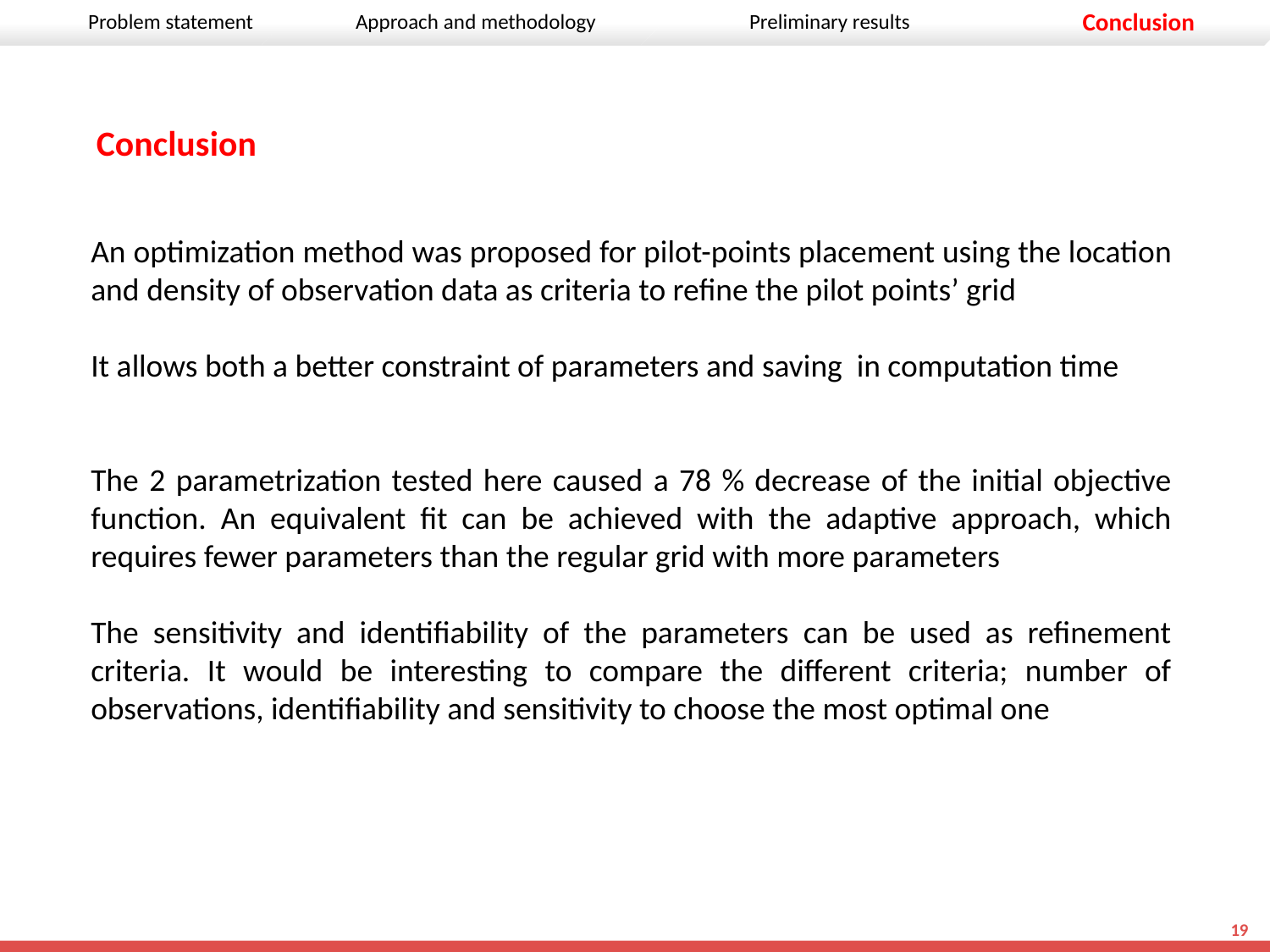

Problem statement
Approach and methodology
Preliminary results
Conclusion
Conclusion

An optimization method was proposed for pilot-points placement using the location and density of observation data as criteria to refine the pilot points’ grid

It allows both a better constraint of parameters and saving  in computation time

The 2 parametrization tested here caused a 78 % decrease of the initial objective function. An equivalent fit can be achieved with the adaptive approach, which requires fewer parameters than the regular grid with more parameters

The sensitivity and identifiability of the parameters can be used as refinement criteria. It would be interesting to compare the different criteria; number of observations, identifiability and sensitivity to choose the most optimal one